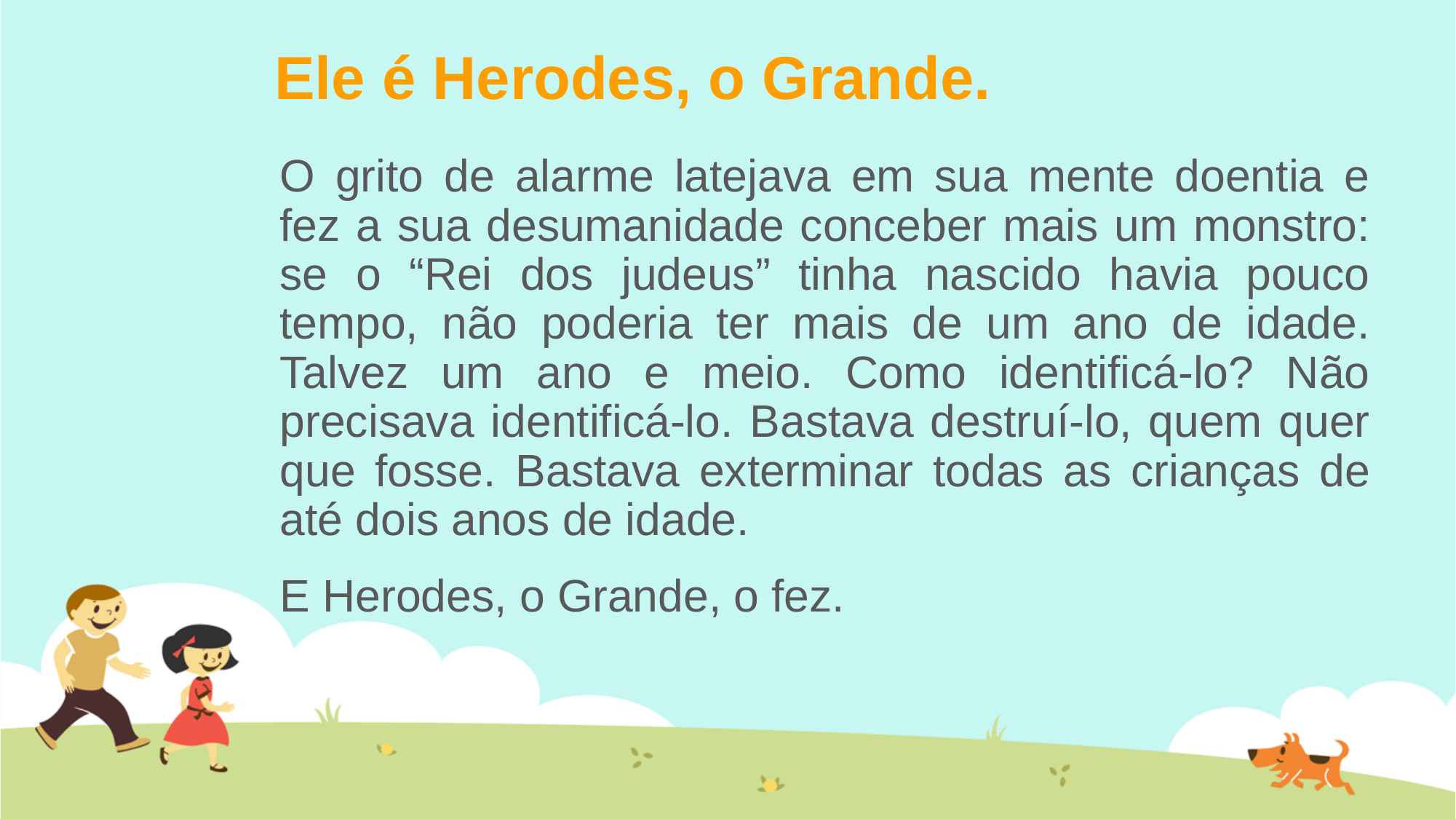

# Ele é Herodes, o Grande.
O grito de alarme latejava em sua mente doentia e fez a sua desumanidade conceber mais um monstro: se o “Rei dos judeus” tinha nascido havia pouco tempo, não poderia ter mais de um ano de idade. Talvez um ano e meio. Como identificá-lo? Não precisava identificá-lo. Bastava destruí-lo, quem quer que fosse. Bastava exterminar todas as crianças de até dois anos de idade.
E Herodes, o Grande, o fez.